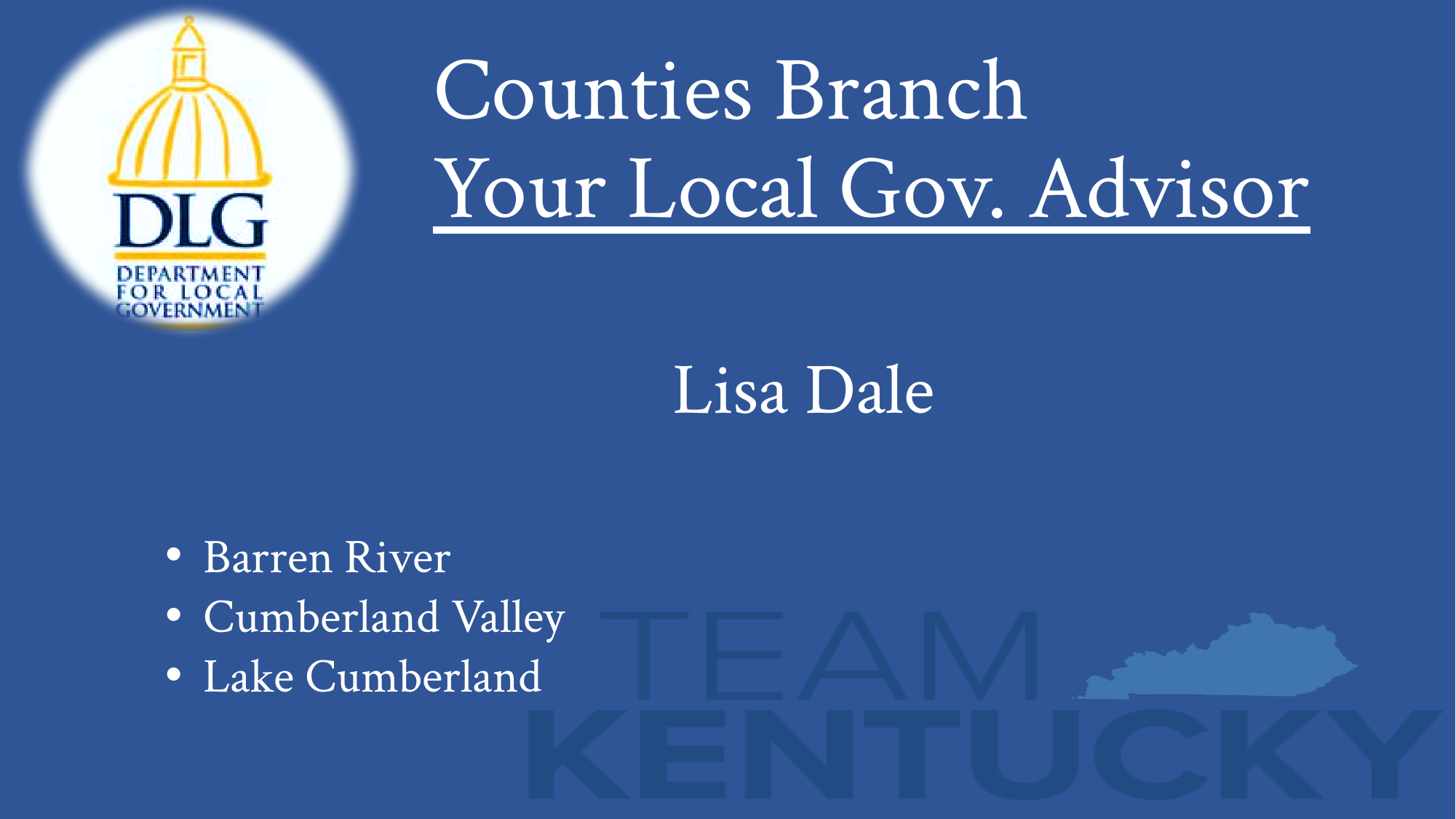

# Counties Branch Your Local Gov. Advisor

					 Lisa Dale

 Barren River
 Cumberland Valley
 Lake Cumberland